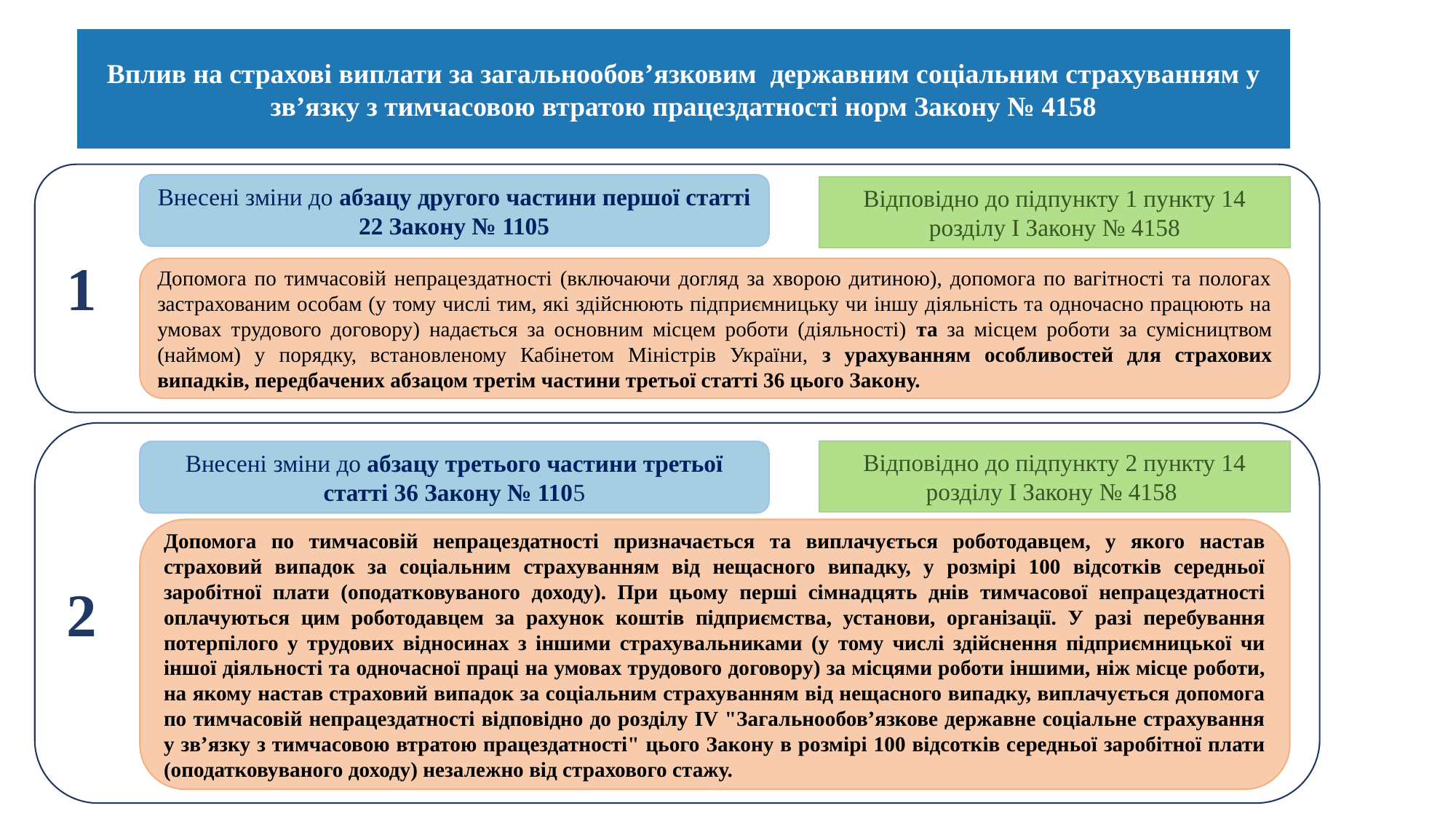

Вплив на страхові виплати за загальнообов’язковим  державним соціальним страхуванням у зв’язку з тимчасовою втратою працездатності норм Закону № 4158

Внесені зміни до абзацу другого частини першої статті 22 Закону № 1105
Відповідно до підпункту 1 пункту 14 розділу І Закону № 4158
1
Допомога по тимчасовій непрацездатності (включаючи догляд за хворою дитиною), допомога по вагітності та пологах застрахованим особам (у тому числі тим, які здійснюють підприємницьку чи іншу діяльність та одночасно працюють на умовах трудового договору) надається за основним місцем роботи (діяльності) та за місцем роботи за сумісництвом (наймом) у порядку, встановленому Кабінетом Міністрів України, з урахуванням особливостей для страхових випадків, передбачених абзацом третім частини третьої статті 36 цього Закону.

Відповідно до підпункту 2 пункту 14 розділу І Закону № 4158
Внесені зміни до абзацу третього частини третьої статті 36 Закону № 1105
Допомога по тимчасовій непрацездатності призначається та виплачується роботодавцем, у якого настав страховий випадок за соціальним страхуванням від нещасного випадку, у розмірі 100 відсотків середньої заробітної плати (оподатковуваного доходу). При цьому перші сімнадцять днів тимчасової непрацездатності оплачуються цим роботодавцем за рахунок коштів підприємства, установи, організації. У разі перебування потерпілого у трудових відносинах з іншими страхувальниками (у тому числі здійснення підприємницької чи іншої діяльності та одночасної праці на умовах трудового договору) за місцями роботи іншими, ніж місце роботи, на якому настав страховий випадок за соціальним страхуванням від нещасного випадку, виплачується допомога по тимчасовій непрацездатності відповідно до розділу IV "Загальнообов’язкове державне соціальне страхування у зв’язку з тимчасовою втратою працездатності" цього Закону в розмірі 100 відсотків середньої заробітної плати (оподатковуваного доходу) незалежно від страхового стажу.
2